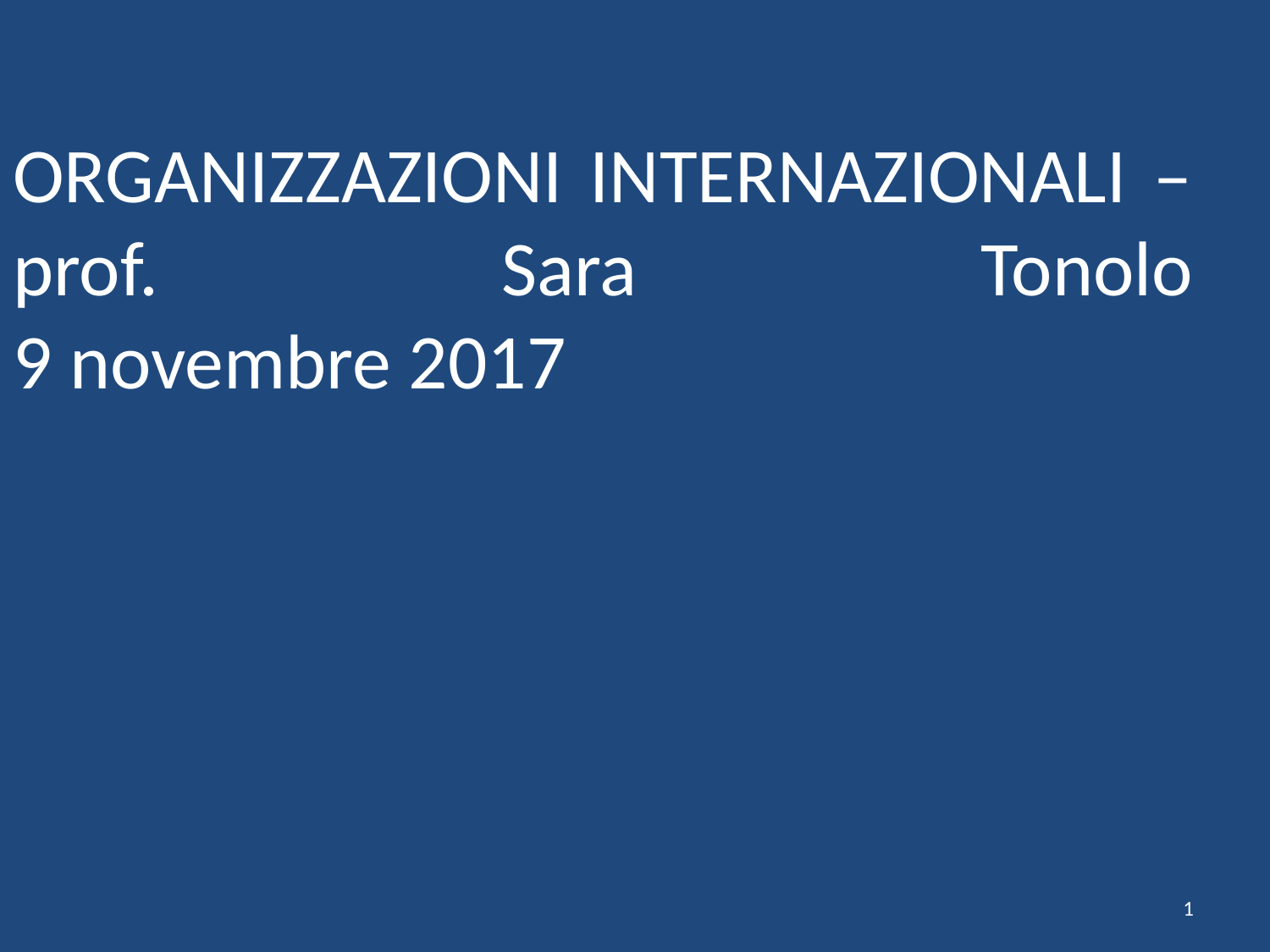

# ORGANIZZAZIONI INTERNAZIONALI – prof. Sara Tonolo 9 novembre 2017
1